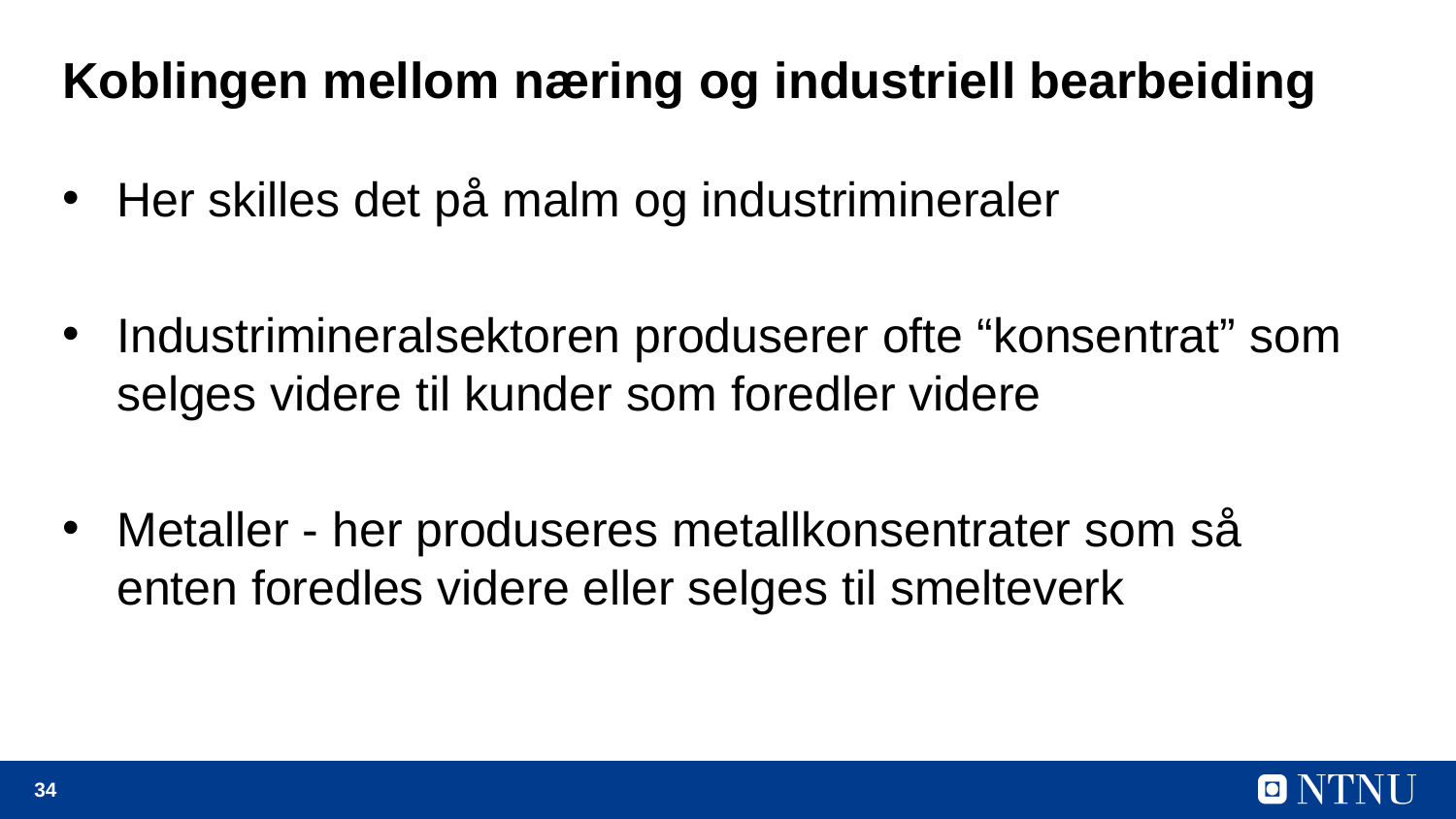

# Koblingen mellom næring og industriell bearbeiding
Her skilles det på malm og industrimineraler

Industrimineralsektoren produserer ofte “konsentrat” som selges videre til kunder som foredler videre

Metaller - her produseres metallkonsentrater som så enten foredles videre eller selges til smelteverk